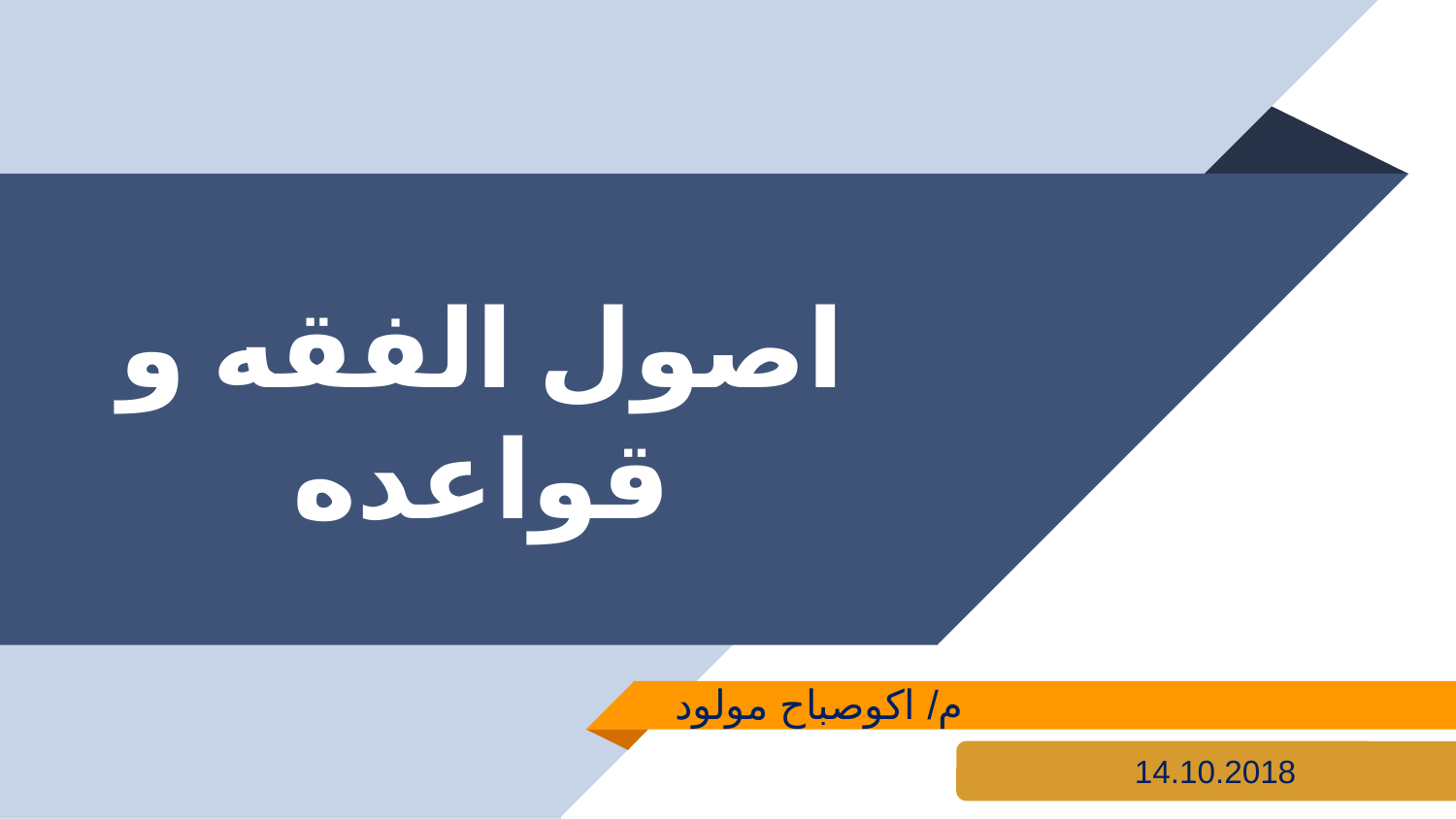

# اصول الفقه و قواعده
م/ اكوصباح مولود
 14.10.2018